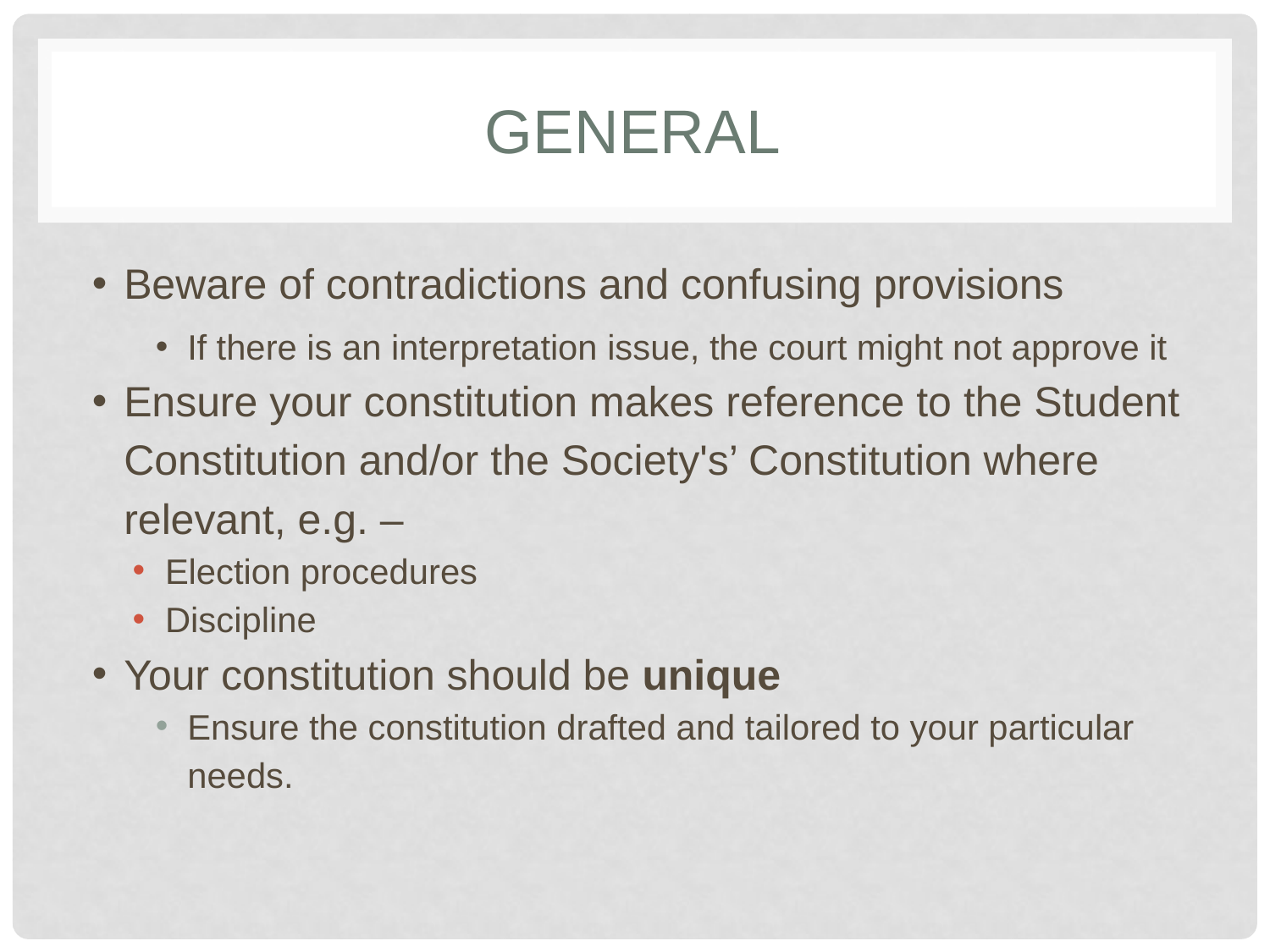

# GENERAL
Beware of contradictions and confusing provisions
If there is an interpretation issue, the court might not approve it
Ensure your constitution makes reference to the Student Constitution and/or the Society's’ Constitution where relevant, e.g. –
Election procedures
Discipline
Your constitution should be unique
Ensure the constitution drafted and tailored to your particular needs.